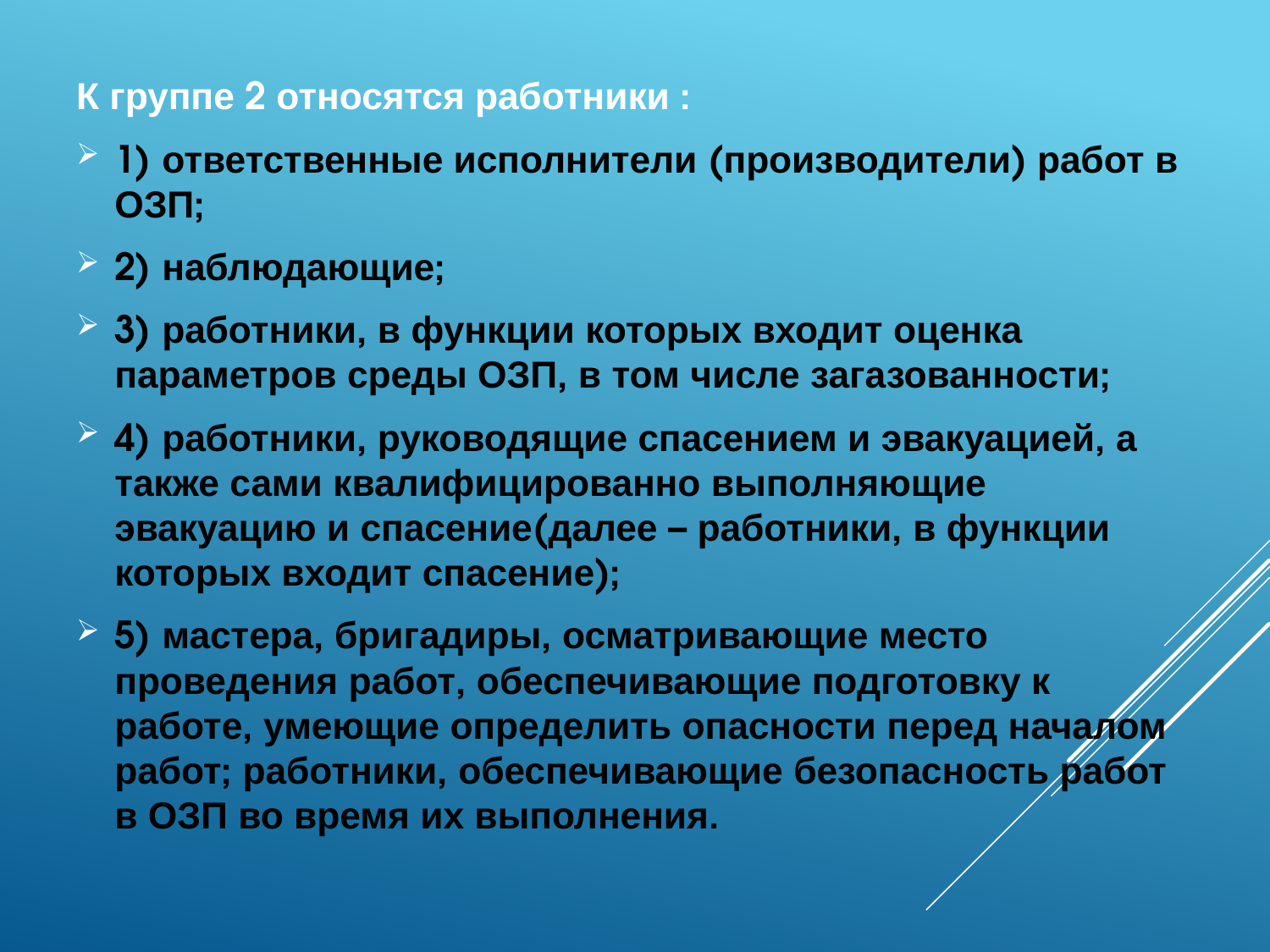

К группе 2 относятся работники :
1) ответственные исполнители (производители) работ в ОЗП;
2) наблюдающие;
3) работники, в функции которых входит оценка параметров среды ОЗП, в том числе загазованности;
4) работники, руководящие спасением и эвакуацией, а также сами квалифицированно выполняющие эвакуацию и спасение(далее – работники, в функции которых входит спасение);
5) мастера, бригадиры, осматривающие место проведения работ, обеспечивающие подготовку к работе, умеющие определить опасности перед началом работ; работники, обеспечивающие безопасность работ в ОЗП во время их выполнения.